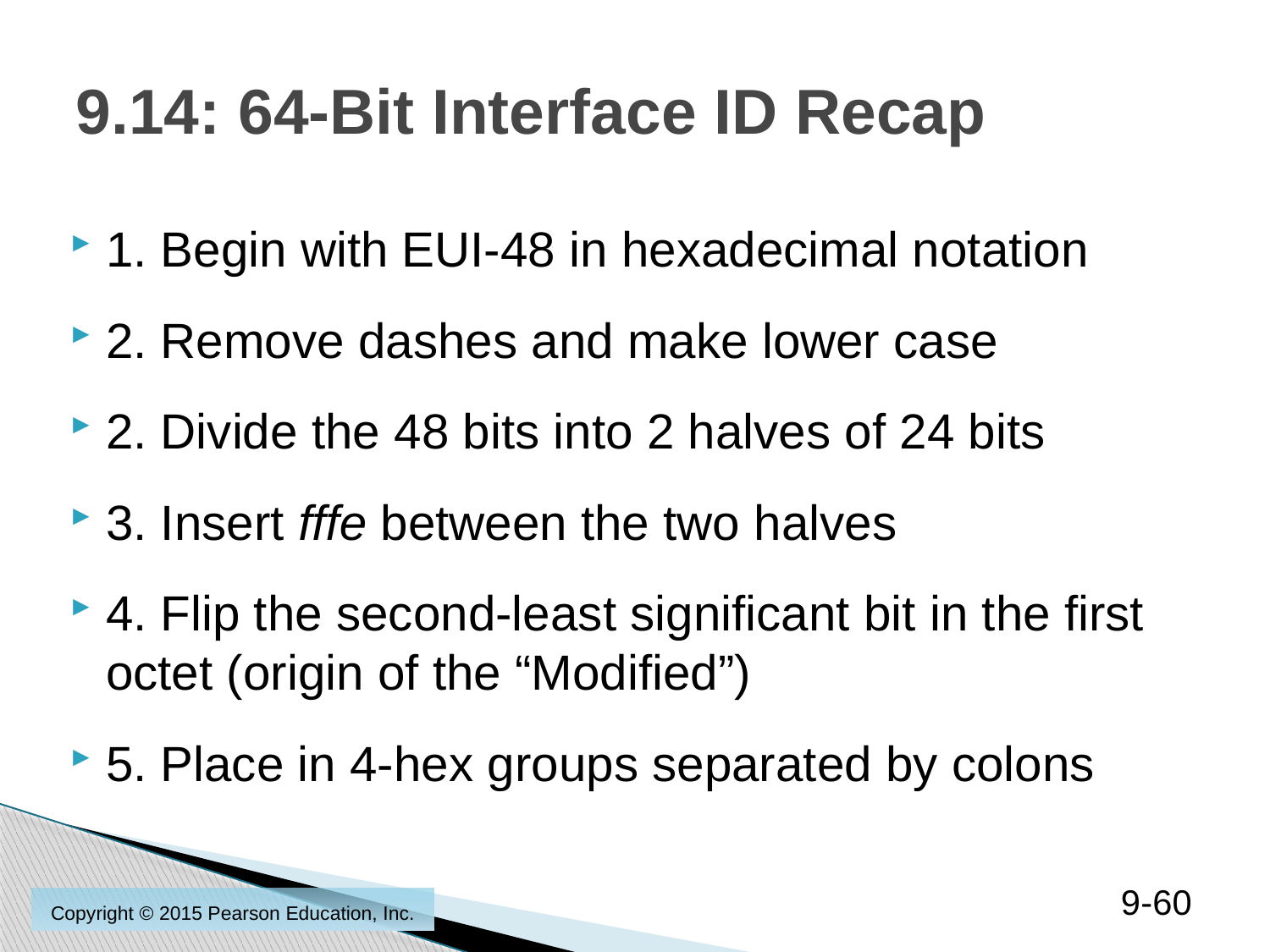

# 9.14: 64-Bit Interface ID Recap
1. Begin with EUI-48 in hexadecimal notation
2. Remove dashes and make lower case
2. Divide the 48 bits into 2 halves of 24 bits
3. Insert fffe between the two halves
4. Flip the second-least significant bit in the first octet (origin of the “Modified”)
5. Place in 4-hex groups separated by colons
9-60
Copyright © 2015 Pearson Education, Inc.